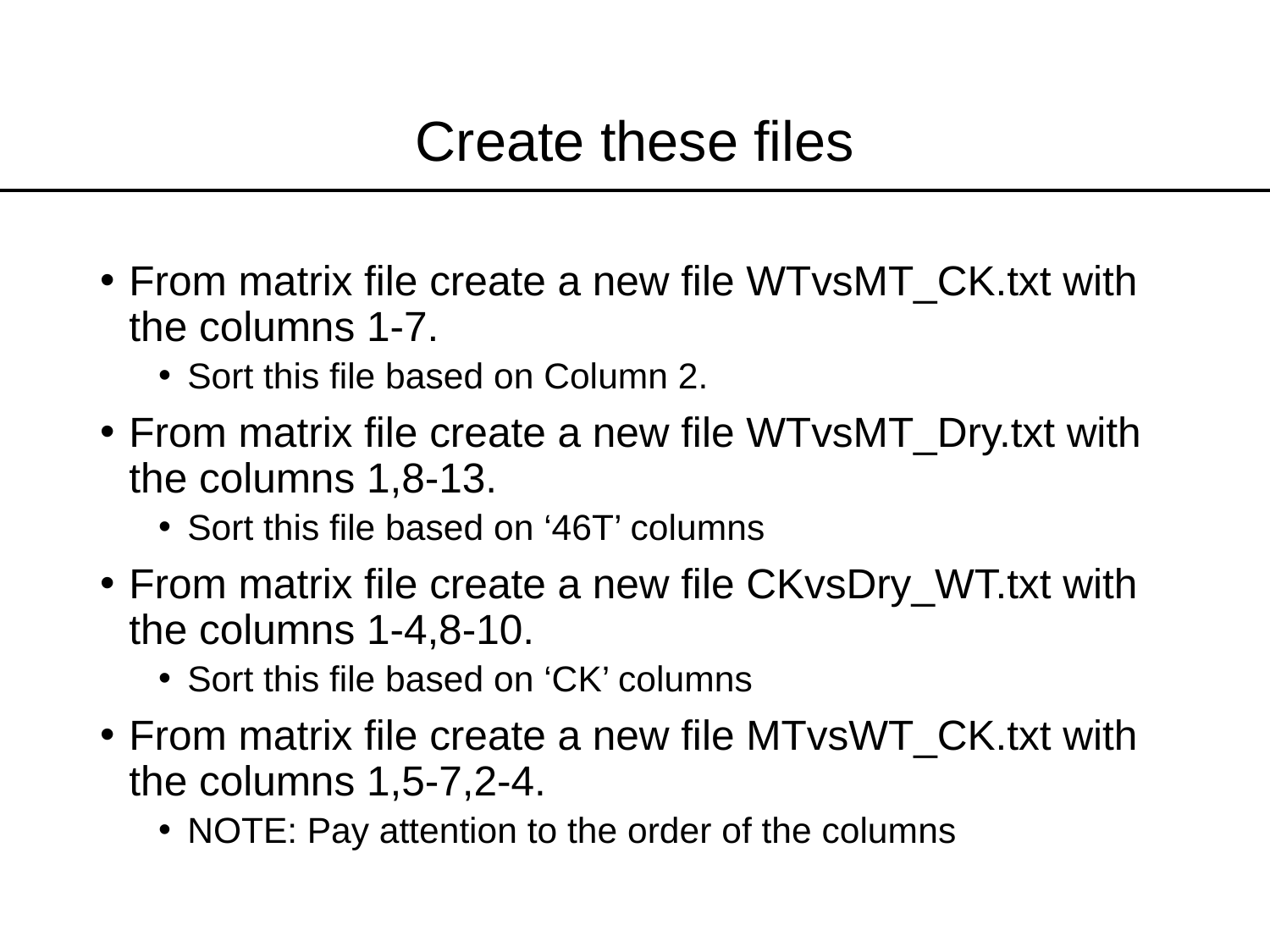

# Create these files
From matrix file create a new file WTvsMT_CK.txt with the columns 1-7.
Sort this file based on Column 2.
From matrix file create a new file WTvsMT_Dry.txt with the columns 1,8-13.
Sort this file based on ‘46T’ columns
From matrix file create a new file CKvsDry_WT.txt with the columns 1-4,8-10.
Sort this file based on ‘CK’ columns
From matrix file create a new file MTvsWT_CK.txt with the columns 1,5-7,2-4.
NOTE: Pay attention to the order of the columns